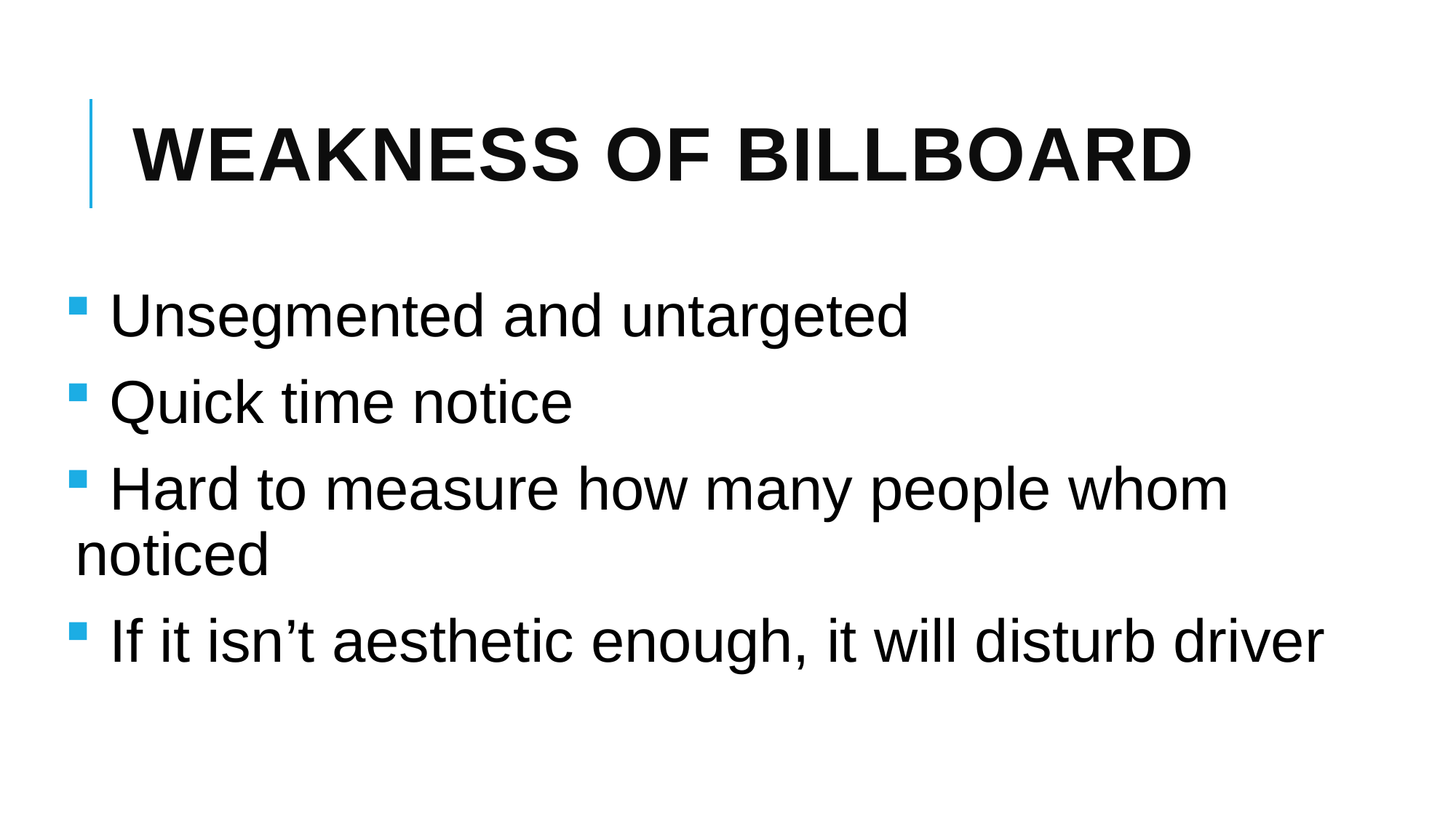

# Weakness of billboard
 Unsegmented and untargeted
 Quick time notice
 Hard to measure how many people whom noticed
 If it isn’t aesthetic enough, it will disturb driver